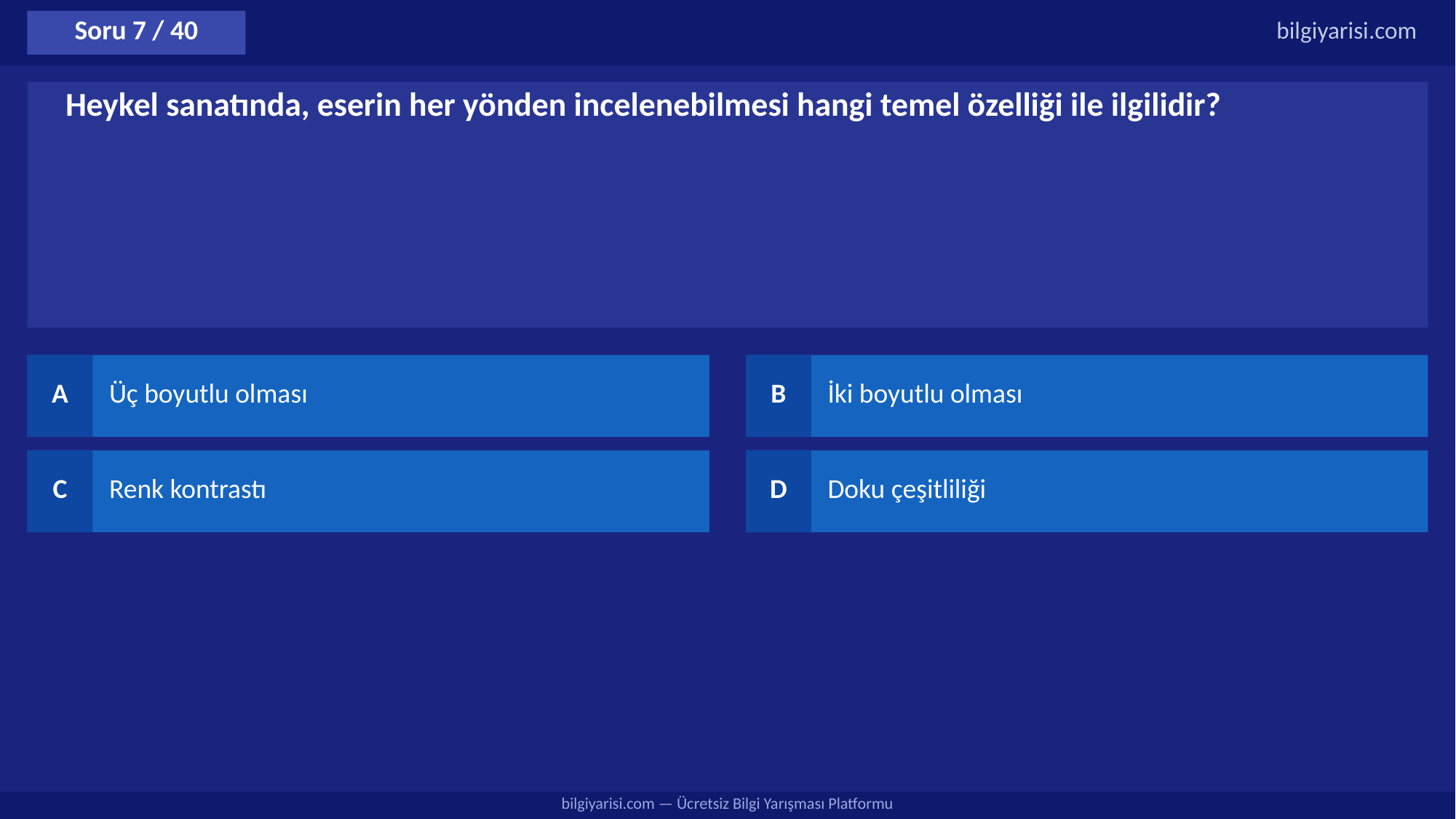

Soru 7 / 40
bilgiyarisi.com

Heykel sanatında, eserin her yönden incelenebilmesi hangi temel özelliği ile ilgilidir?

A
Üç boyutlu olması

B
İki boyutlu olması

C
Renk kontrastı

D
Doku çeşitliliği
bilgiyarisi.com — Ücretsiz Bilgi Yarışması Platformu